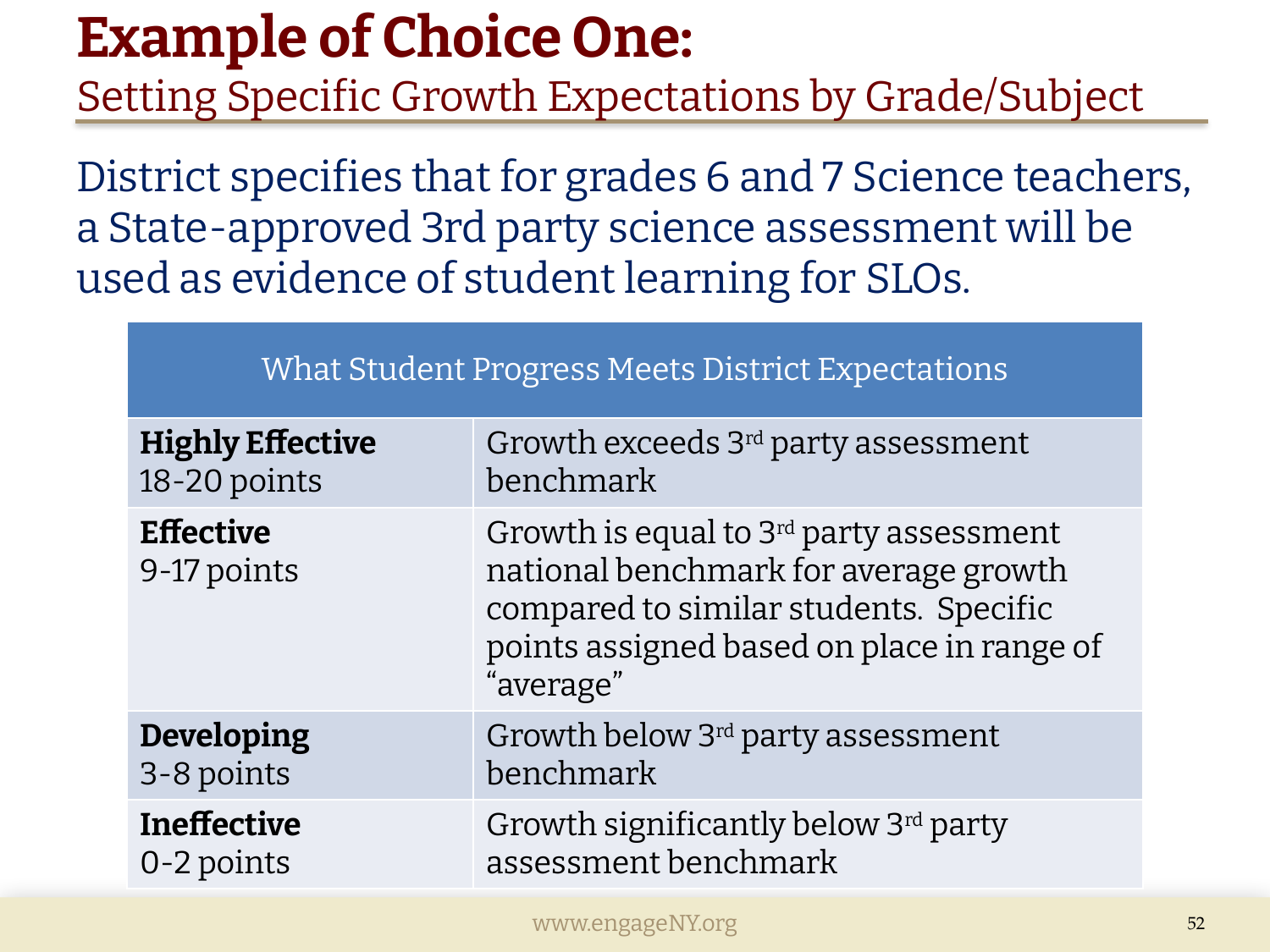

Example of Choice One:
Setting Specific Growth Expectations by Grade/Subject
District specifies that for grades 6 and 7 Science teachers, a State-approved 3rd party science assessment will be used as evidence of student learning for SLOs.

| What Student Progress Meets District Expectations |  |
| --- | --- |
| Highly Effective 18-20 points | Growth exceeds 3rd party assessment benchmark |
| Effective 9-17 points | Growth is equal to 3rd party assessment national benchmark for average growth compared to similar students. Specific points assigned based on place in range of “average” |
| Developing 3-8 points | Growth below 3rd party assessment benchmark |
| Ineffective 0-2 points | Growth significantly below 3rd party assessment benchmark |
52